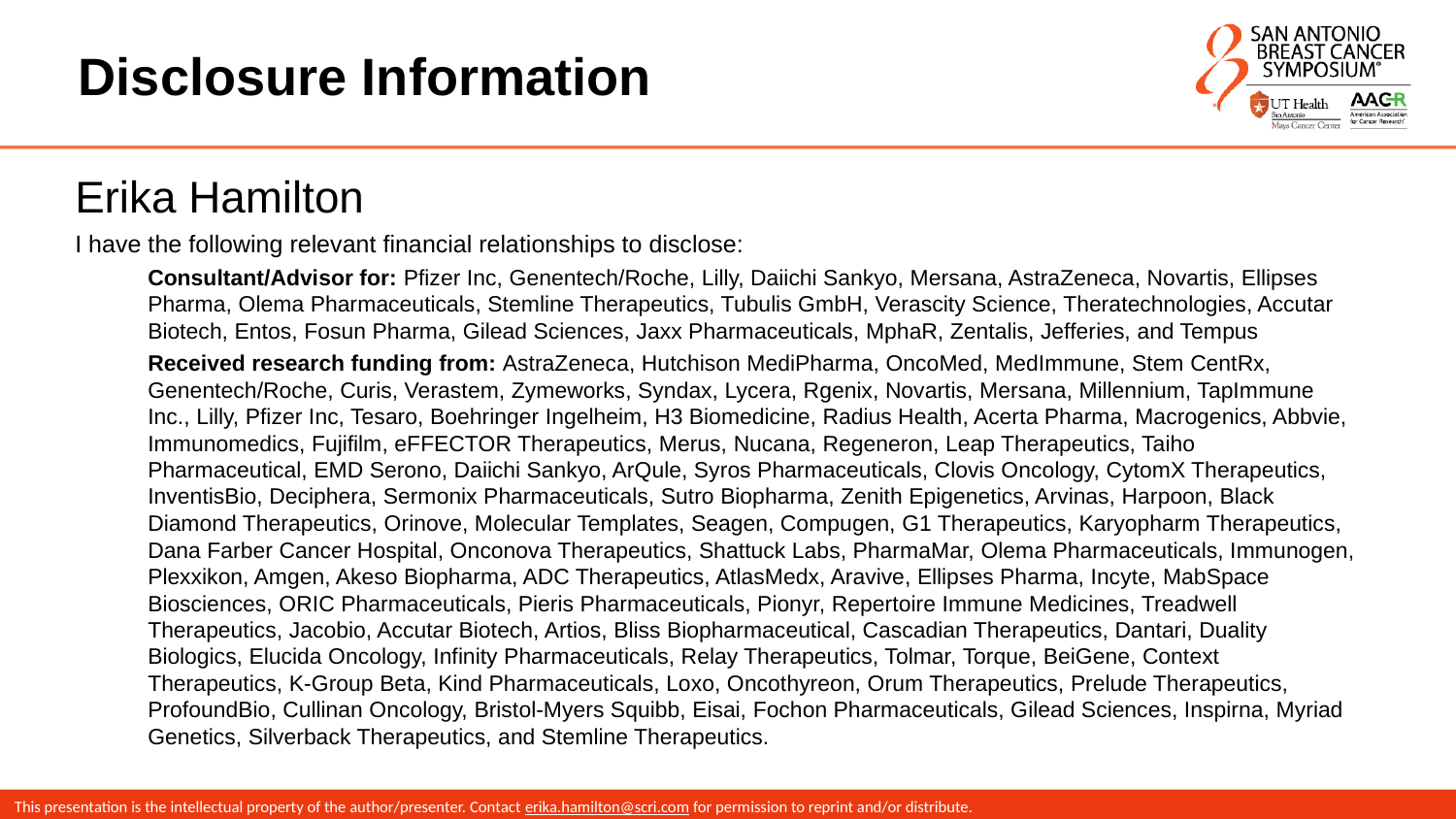

# Disclosure Information
Erika Hamilton
I have the following relevant financial relationships to disclose:
Consultant/Advisor for: Pfizer Inc, Genentech/Roche, Lilly, Daiichi Sankyo, Mersana, AstraZeneca, Novartis, Ellipses Pharma, Olema Pharmaceuticals, Stemline Therapeutics, Tubulis GmbH, Verascity Science, Theratechnologies, Accutar Biotech, Entos, Fosun Pharma, Gilead Sciences, Jaxx Pharmaceuticals, MphaR, Zentalis, Jefferies, and Tempus
Received research funding from: AstraZeneca, Hutchison MediPharma, OncoMed, MedImmune, Stem CentRx, Genentech/Roche, Curis, Verastem, Zymeworks, Syndax, Lycera, Rgenix, Novartis, Mersana, Millennium, TapImmune Inc., Lilly, Pfizer Inc, Tesaro, Boehringer Ingelheim, H3 Biomedicine, Radius Health, Acerta Pharma, Macrogenics, Abbvie, Immunomedics, Fujifilm, eFFECTOR Therapeutics, Merus, Nucana, Regeneron, Leap Therapeutics, Taiho Pharmaceutical, EMD Serono, Daiichi Sankyo, ArQule, Syros Pharmaceuticals, Clovis Oncology, CytomX Therapeutics, InventisBio, Deciphera, Sermonix Pharmaceuticals, Sutro Biopharma, Zenith Epigenetics, Arvinas, Harpoon, Black Diamond Therapeutics, Orinove, Molecular Templates, Seagen, Compugen, G1 Therapeutics, Karyopharm Therapeutics, Dana Farber Cancer Hospital, Onconova Therapeutics, Shattuck Labs, PharmaMar, Olema Pharmaceuticals, Immunogen, Plexxikon, Amgen, Akeso Biopharma, ADC Therapeutics, AtlasMedx, Aravive, Ellipses Pharma, Incyte, MabSpace Biosciences, ORIC Pharmaceuticals, Pieris Pharmaceuticals, Pionyr, Repertoire Immune Medicines, Treadwell Therapeutics, Jacobio, Accutar Biotech, Artios, Bliss Biopharmaceutical, Cascadian Therapeutics, Dantari, Duality Biologics, Elucida Oncology, Infinity Pharmaceuticals, Relay Therapeutics, Tolmar, Torque, BeiGene, Context Therapeutics, K-Group Beta, Kind Pharmaceuticals, Loxo, Oncothyreon, Orum Therapeutics, Prelude Therapeutics, ProfoundBio, Cullinan Oncology, Bristol-Myers Squibb, Eisai, Fochon Pharmaceuticals, Gilead Sciences, Inspirna, Myriad Genetics, Silverback Therapeutics, and Stemline Therapeutics.

This presentation is the intellectual property of the author/presenter. Contact erika.hamilton@scri.com for permission to reprint and/or distribute.